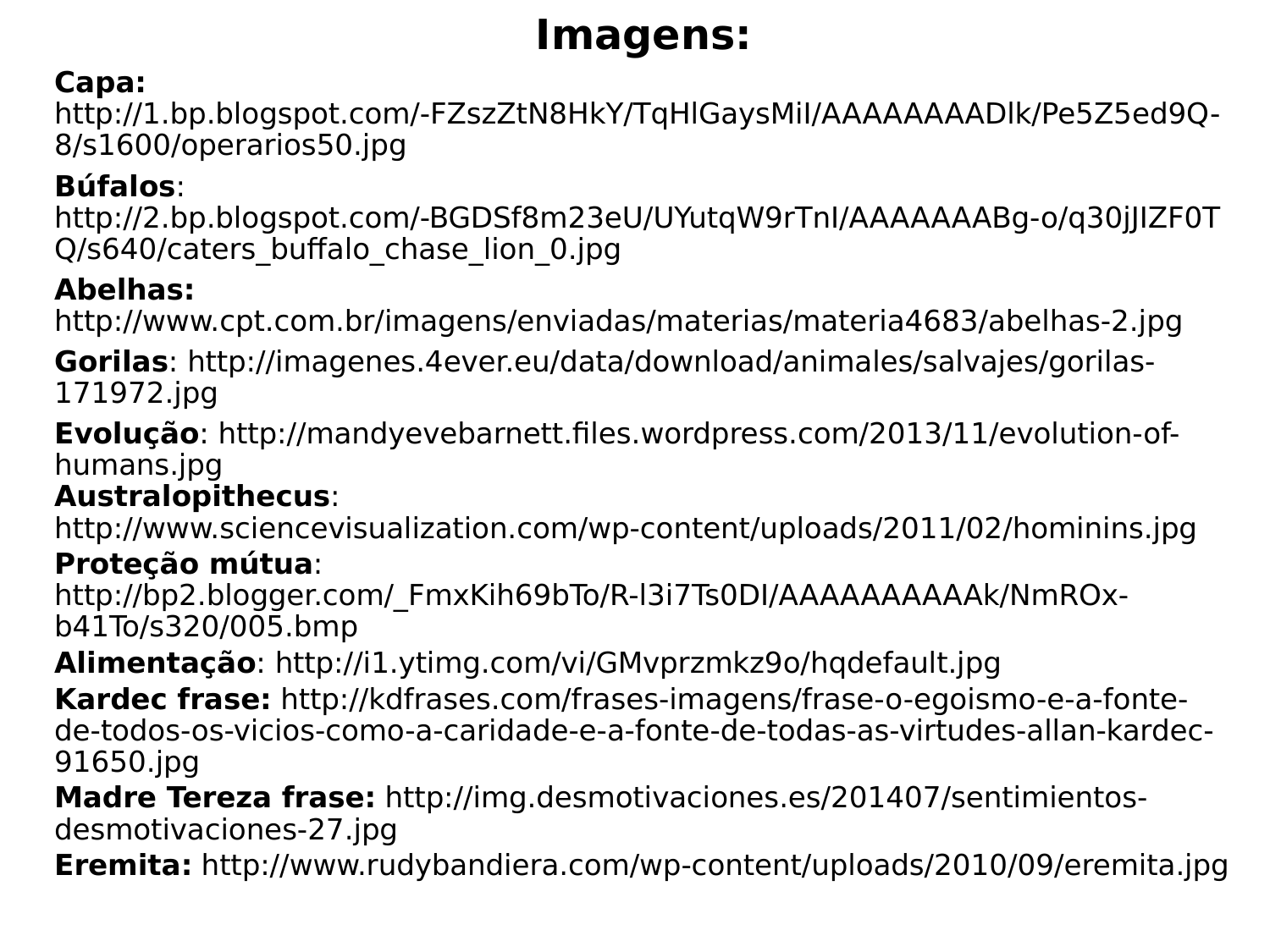

Imagens:
Capa: http://1.bp.blogspot.com/-FZszZtN8HkY/TqHlGaysMiI/AAAAAAAADlk/Pe5Z5ed9Q-8/s1600/operarios50.jpg
Búfalos: http://2.bp.blogspot.com/-BGDSf8m23eU/UYutqW9rTnI/AAAAAAABg-o/q30jJIZF0TQ/s640/caters_buffalo_chase_lion_0.jpg
Abelhas: http://www.cpt.com.br/imagens/enviadas/materias/materia4683/abelhas-2.jpg
Gorilas: http://imagenes.4ever.eu/data/download/animales/salvajes/gorilas-171972.jpg
Evolução: http://mandyevebarnett.files.wordpress.com/2013/11/evolution-of-humans.jpg
Australopithecus: http://www.sciencevisualization.com/wp-content/uploads/2011/02/hominins.jpg
Proteção mútua: http://bp2.blogger.com/_FmxKih69bTo/R-l3i7Ts0DI/AAAAAAAAAAk/NmROx-b41To/s320/005.bmp
Alimentação: http://i1.ytimg.com/vi/GMvprzmkz9o/hqdefault.jpg
Kardec frase: http://kdfrases.com/frases-imagens/frase-o-egoismo-e-a-fonte-de-todos-os-vicios-como-a-caridade-e-a-fonte-de-todas-as-virtudes-allan-kardec-91650.jpg
Madre Tereza frase: http://img.desmotivaciones.es/201407/sentimientos-desmotivaciones-27.jpg
Eremita: http://www.rudybandiera.com/wp-content/uploads/2010/09/eremita.jpg